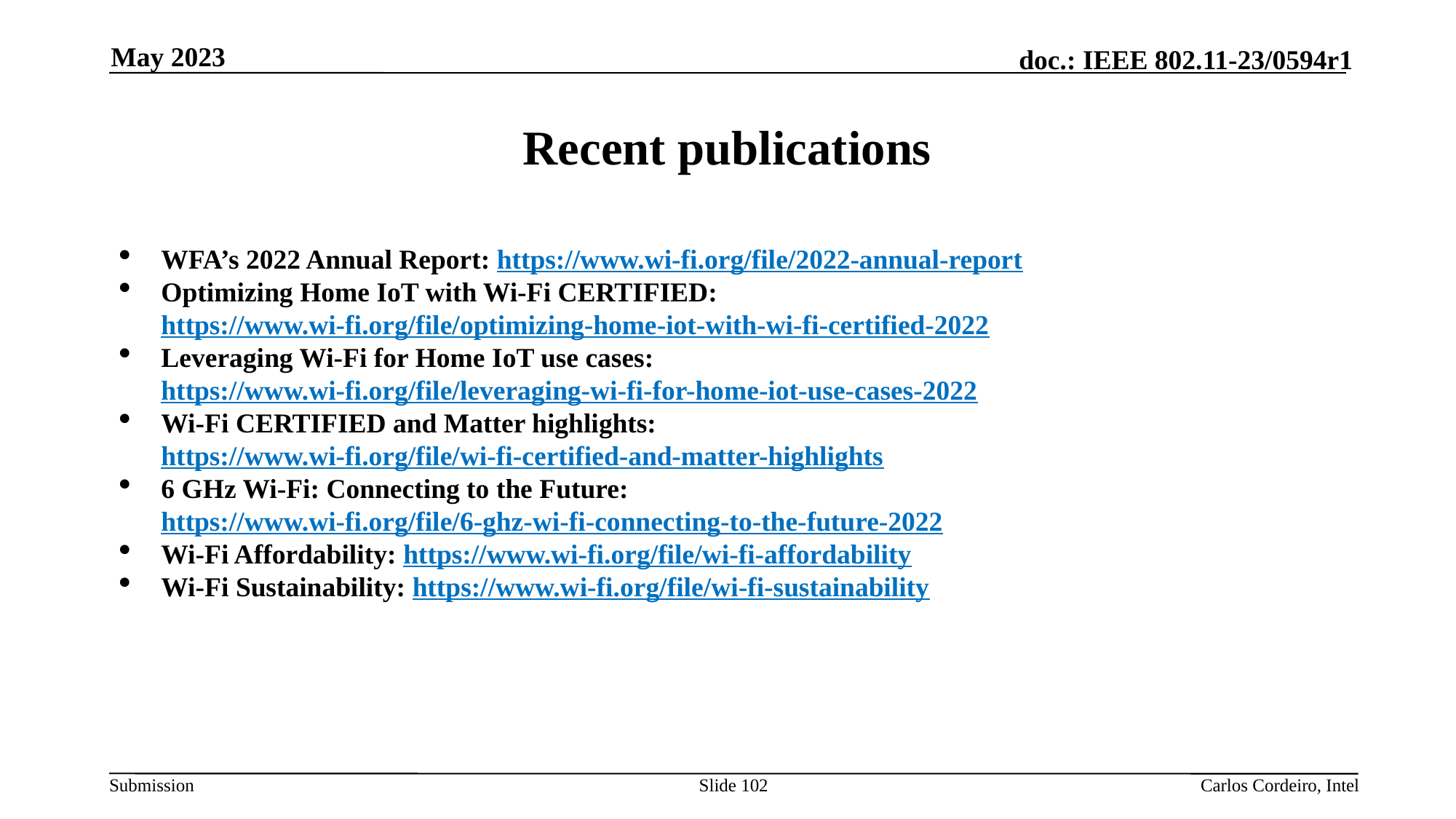

May 2023
# Recent publications
WFA’s 2022 Annual Report: https://www.wi-fi.org/file/2022-annual-report
Optimizing Home IoT with Wi-Fi CERTIFIED: https://www.wi-fi.org/file/optimizing-home-iot-with-wi-fi-certified-2022
Leveraging Wi-Fi for Home IoT use cases: https://www.wi-fi.org/file/leveraging-wi-fi-for-home-iot-use-cases-2022
Wi-Fi CERTIFIED and Matter highlights: https://www.wi-fi.org/file/wi-fi-certified-and-matter-highlights
6 GHz Wi-Fi: Connecting to the Future: https://www.wi-fi.org/file/6-ghz-wi-fi-connecting-to-the-future-2022
Wi-Fi Affordability: https://www.wi-fi.org/file/wi-fi-affordability
Wi-Fi Sustainability: https://www.wi-fi.org/file/wi-fi-sustainability
Slide 102
Carlos Cordeiro, Intel